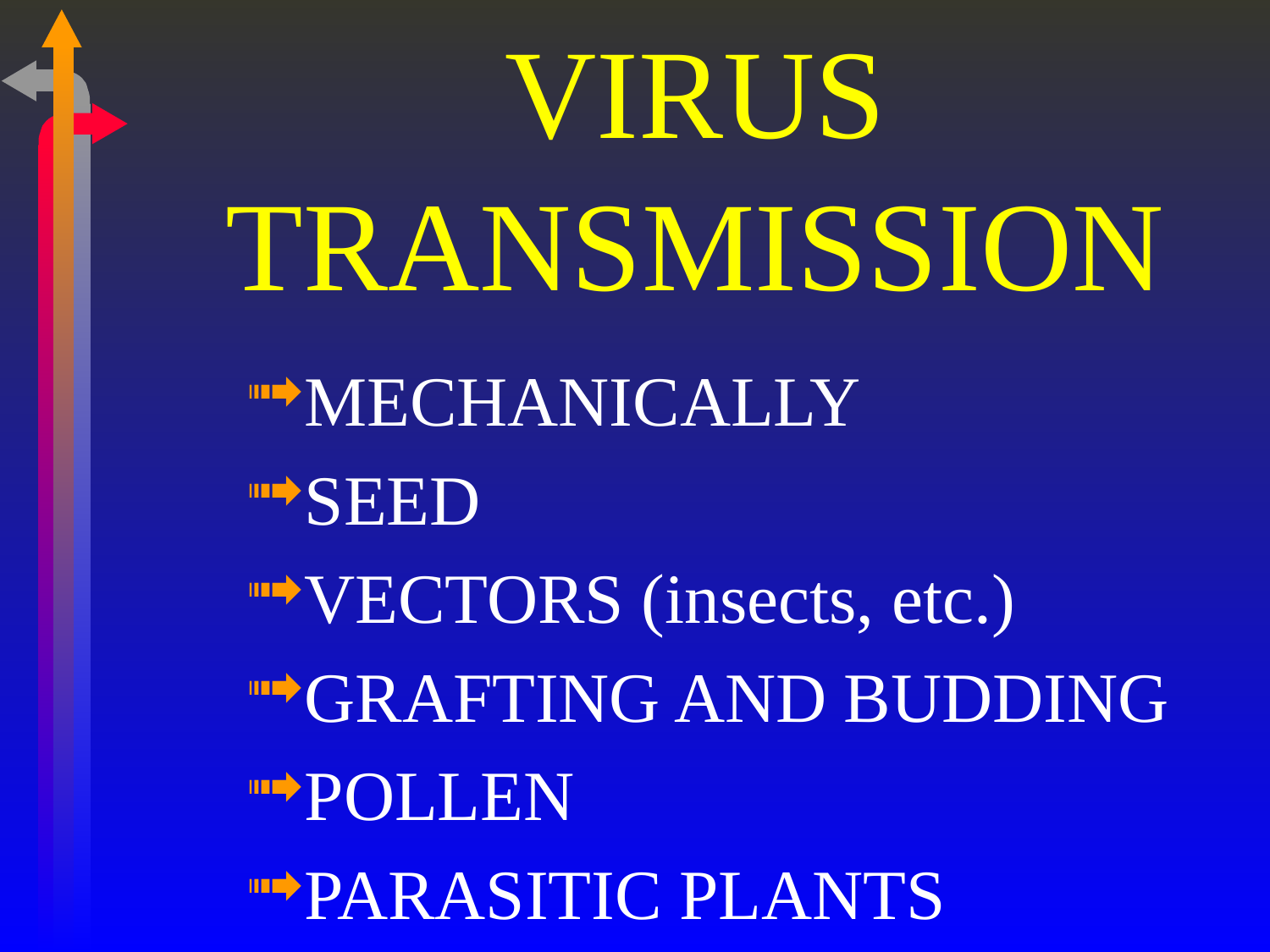

# VIRUS TRANSMISSION
MECHANICALLY
SEED
VECTORS (insects, etc.)
GRAFTING AND BUDDING
POLLEN
PARASITIC PLANTS